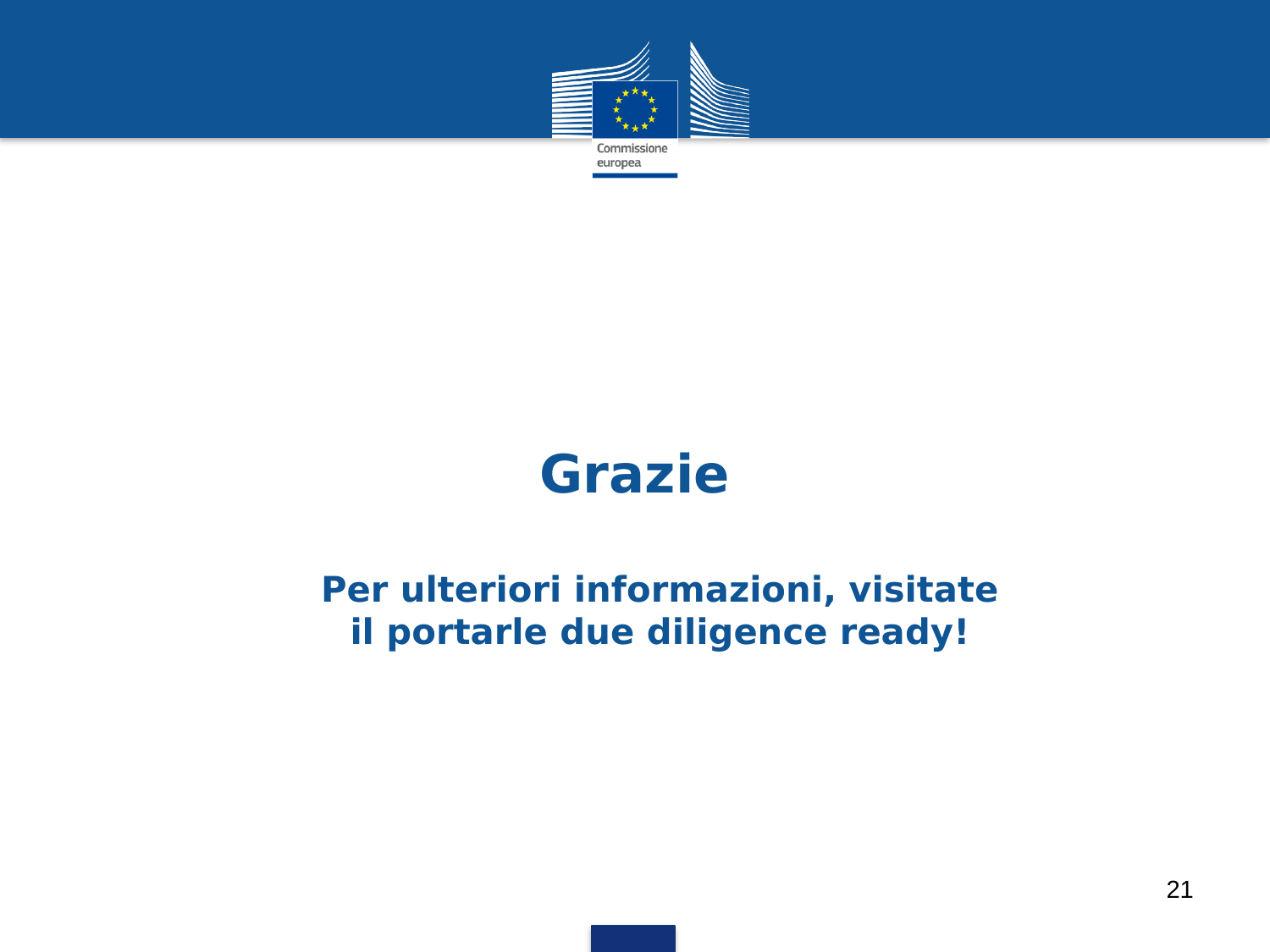

# Grazie Per ulteriori informazioni, visitate il portarle due diligence ready!
21